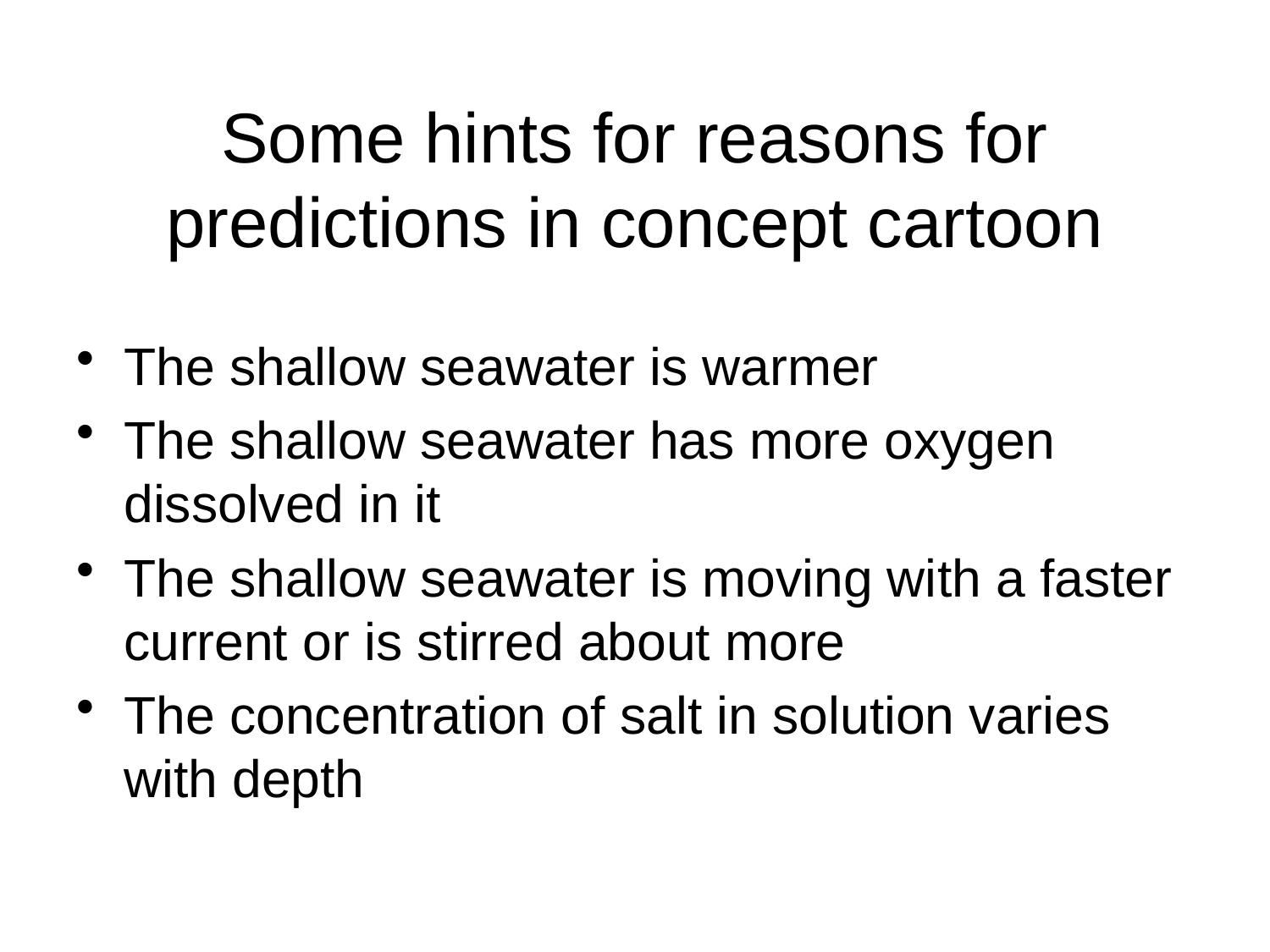

# Some hints for reasons for predictions in concept cartoon
The shallow seawater is warmer
The shallow seawater has more oxygen dissolved in it
The shallow seawater is moving with a faster current or is stirred about more
The concentration of salt in solution varies with depth